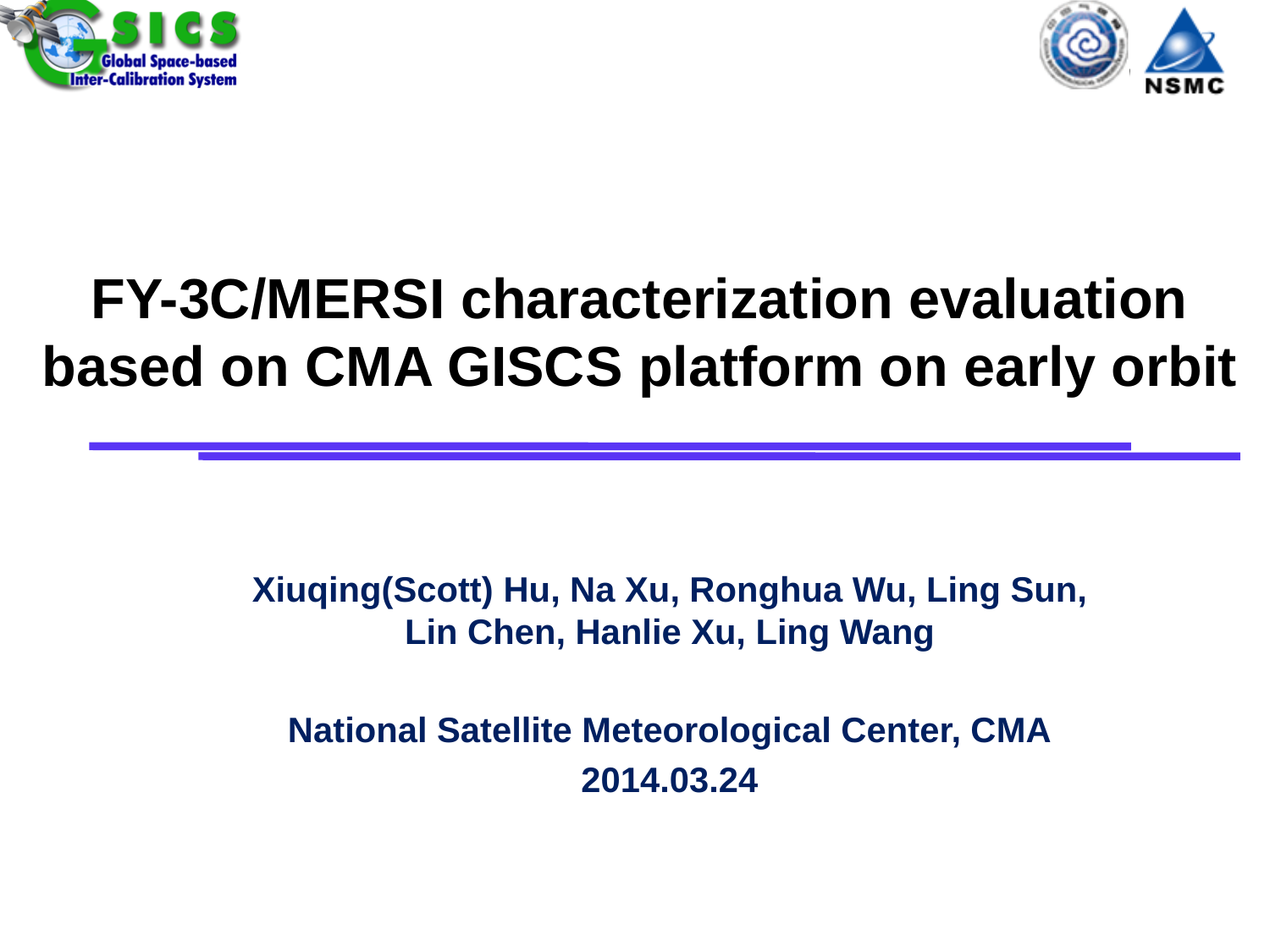

# FY-3C/MERSI characterization evaluation based on CMA GISCS platform on early orbit
Xiuqing(Scott) Hu, Na Xu, Ronghua Wu, Ling Sun, Lin Chen, Hanlie Xu, Ling Wang

National Satellite Meteorological Center, CMA
2014.03.24